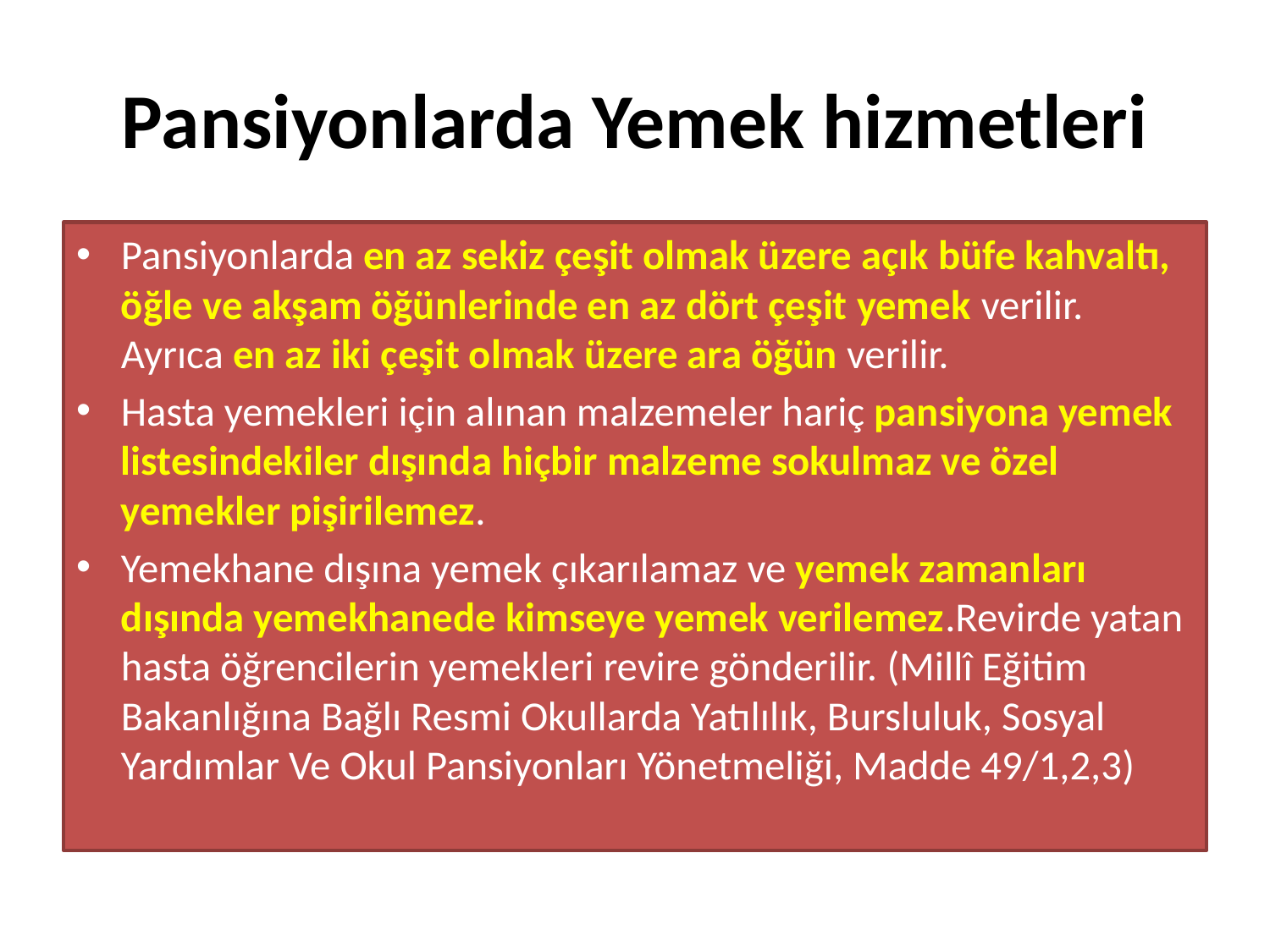

# Pansiyonlarda Yemek hizmetleri
Pansiyonlarda en az sekiz çeşit olmak üzere açık büfe kahvaltı, öğle ve akşam öğünlerinde en az dört çeşit yemek verilir. Ayrıca en az iki çeşit olmak üzere ara öğün verilir.
Hasta yemekleri için alınan malzemeler hariç pansiyona yemek listesindekiler dışında hiçbir malzeme sokulmaz ve özel yemekler pişirilemez.
Yemekhane dışına yemek çıkarılamaz ve yemek zamanları dışında yemekhanede kimseye yemek verilemez.Revirde yatan hasta öğrencilerin yemekleri revire gönderilir. (Millî Eğitim Bakanlığına Bağlı Resmi Okullarda Yatılılık, Bursluluk, Sosyal Yardımlar Ve Okul Pansiyonları Yönetmeliği, Madde 49/1,2,3)